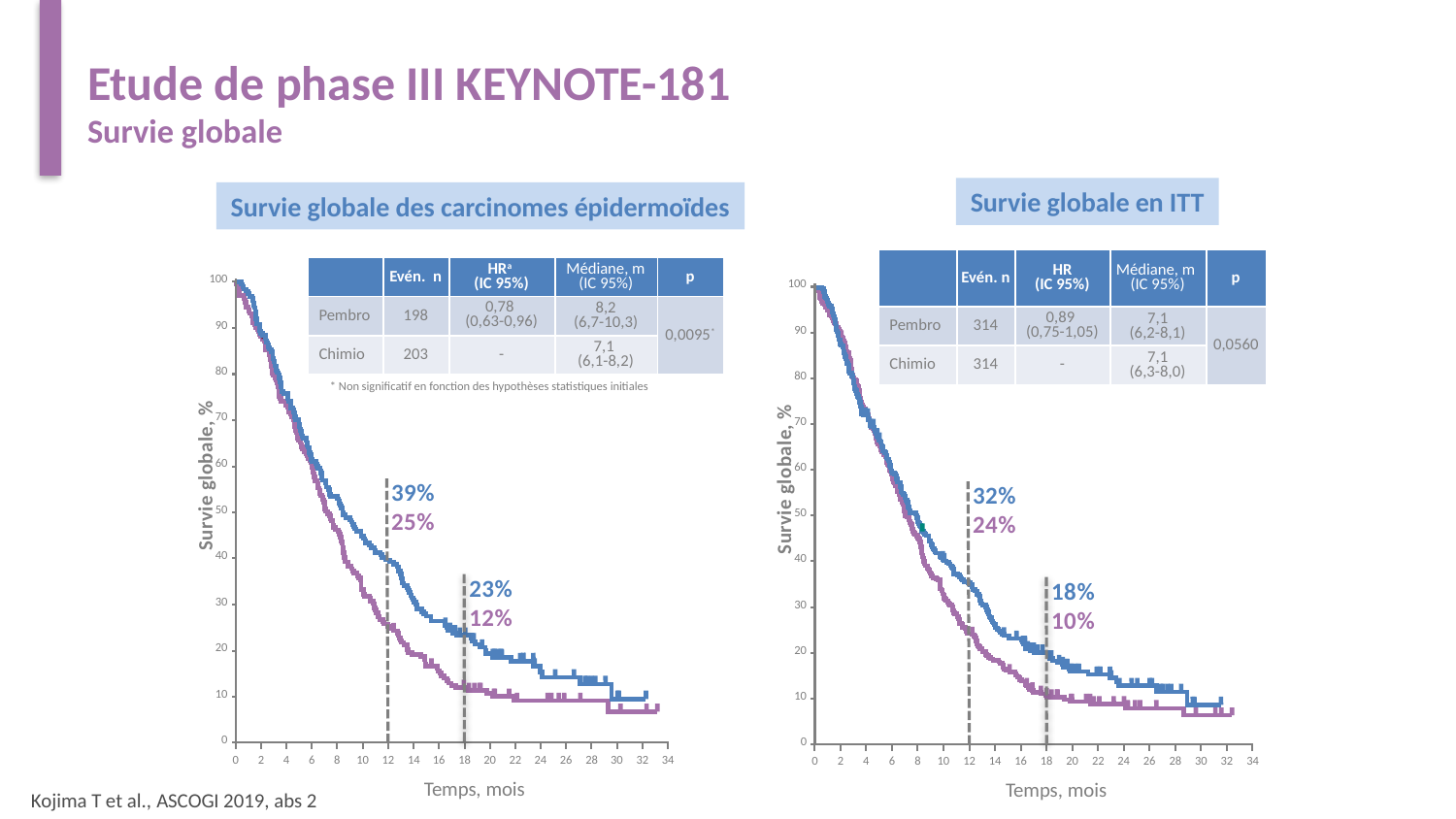

# Etude de phase III KEYNOTE-181 Survie globale
Survie globale en ITT
Survie globale des carcinomes épidermoïdes
|  | Evén. n | HR (IC 95%) | Médiane, m (IC 95%) | p |
| --- | --- | --- | --- | --- |
| Pembro | 314 | 0,89 (0,75-1,05) | 7,1 (6,2-8,1) | 0,0560 |
| Chimio | 314 | - | 7,1 (6,3-8,0) |  |
|  | Evén. n | HRa (IC 95%) | Médiane, m (IC 95%) | p |
| --- | --- | --- | --- | --- |
| Pembro | 198 | 0,78 (0,63-0,96) | 8,2 (6,7-10,3) | 0,0095\* |
| Chimio | 203 | - | 7,1 (6,1-8,2) |  |
100
100

90
90

80
80
Survie globale, %
* Non significatif en fonction des hypothèses statistiques initiales
Survie globale, %

70
70

60
60
39%
25%
32%
24%

50
50

40
40

23%
12%
18%
10%
30
30

20

20

10

10

0
0

0
2
4
6
8
10
12
14
16
18
20
22
24
26
28
30
32
34
0
2
4
6
8
10
12
14
16
18
20
22
24
26
28
30
32
34
Temps, mois
Temps, mois
Kojima T et al., ASCOGI 2019, abs 2